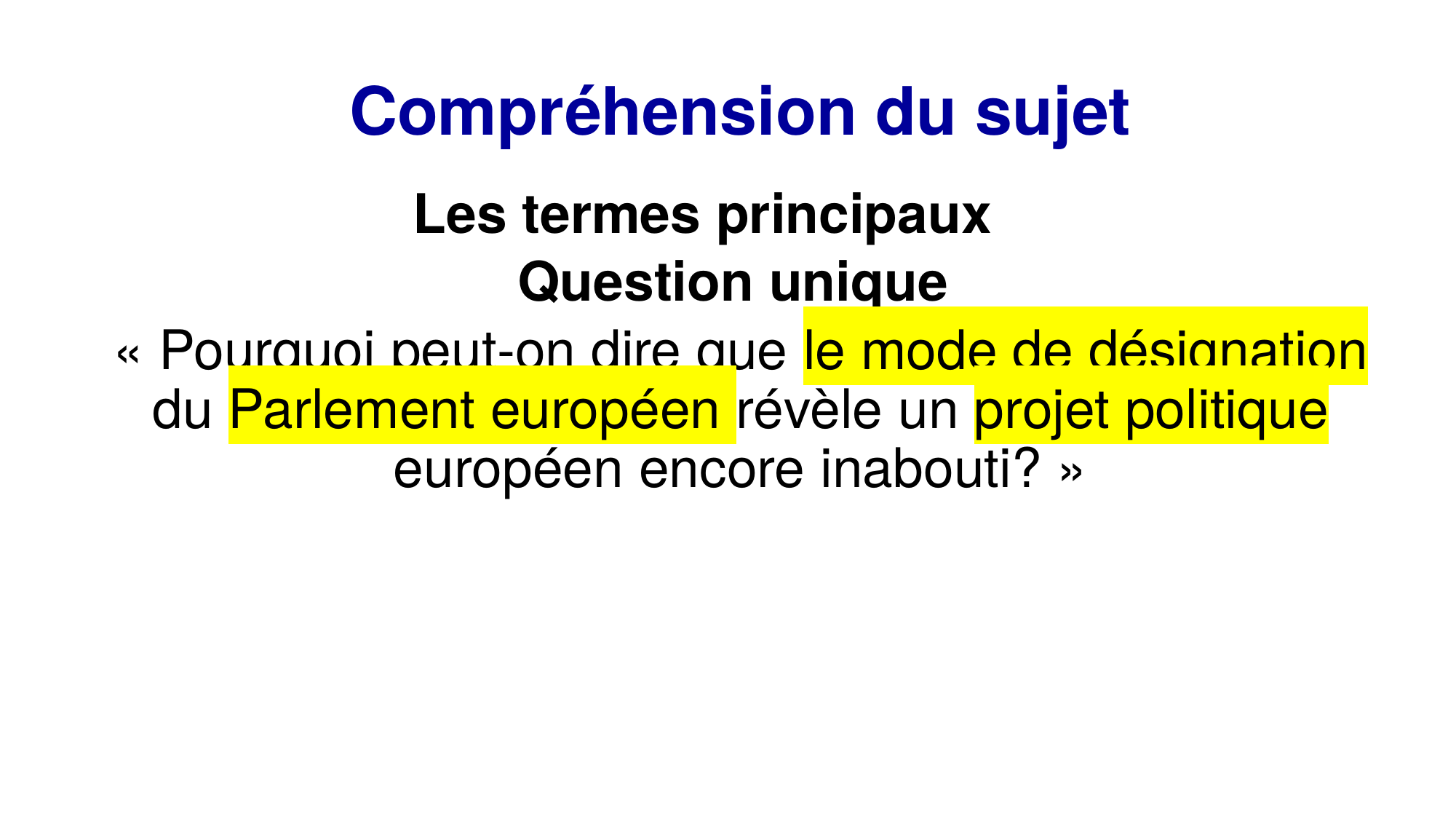

Compréhension du sujet
Les termes principaux
Question unique
« Pourquoi peut-on dire que le mode de désignation du Parlement européen révèle un projet politique européen encore inabouti? »